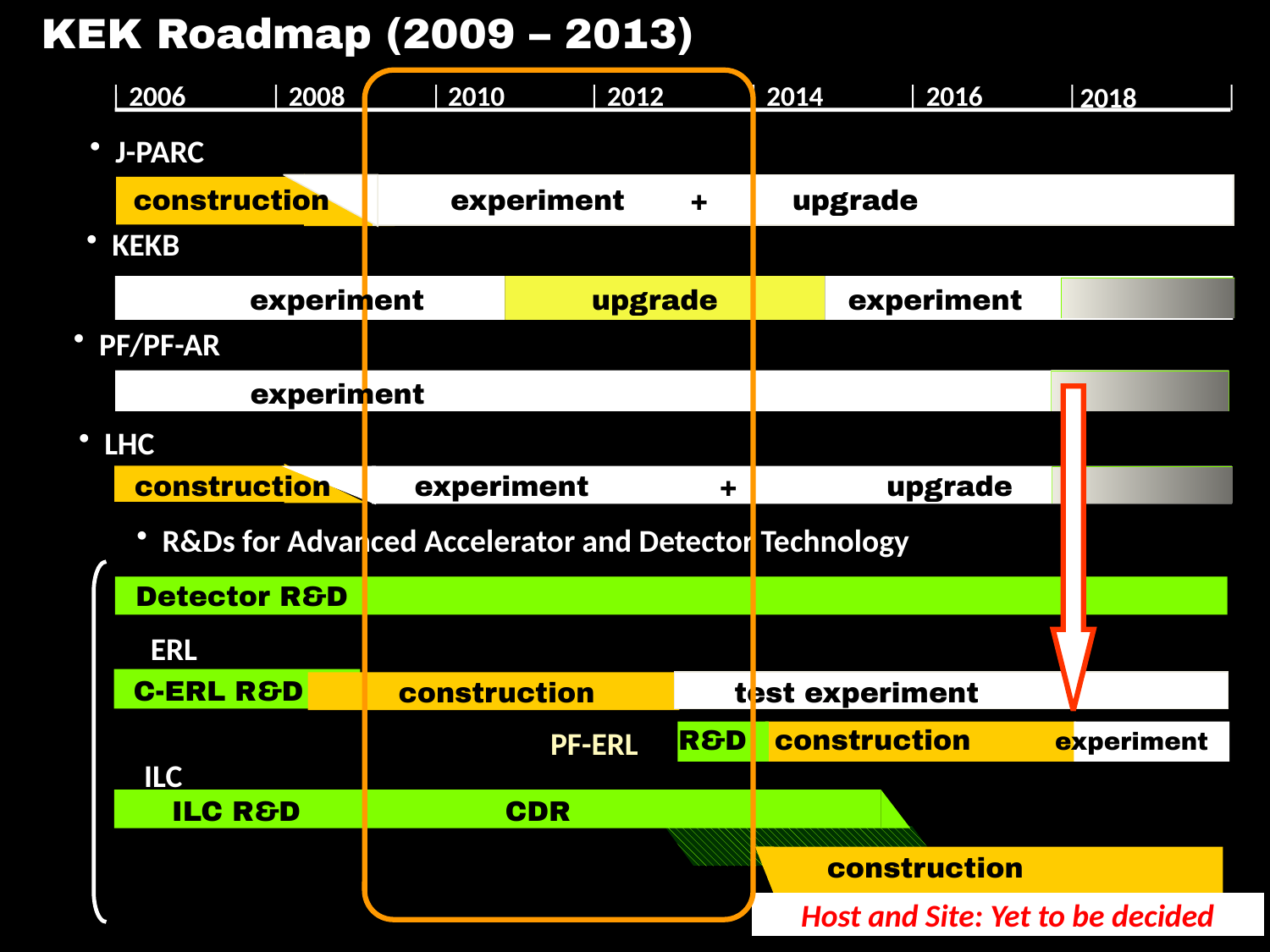

KEK Roadmap (2009 – 2013)

2006
2008
2010
2012
2014
2016
2018

  J-PARC

construction             experiment       +         upgrade
  KEKB
experiment                  upgrade              experiment

  PF/PF-AR
experiment

  LHC
construction         experiment              +                upgrade

  R&Ds for Advanced Accelerator and Detector Technology

Detector R&D

ERL
C-ERL R&D
construction               test experiment

R&D   construction         experiment
PF-ERL

ILC
ILC R&D                      CDR

construction

Host and Site: Yet to be decided